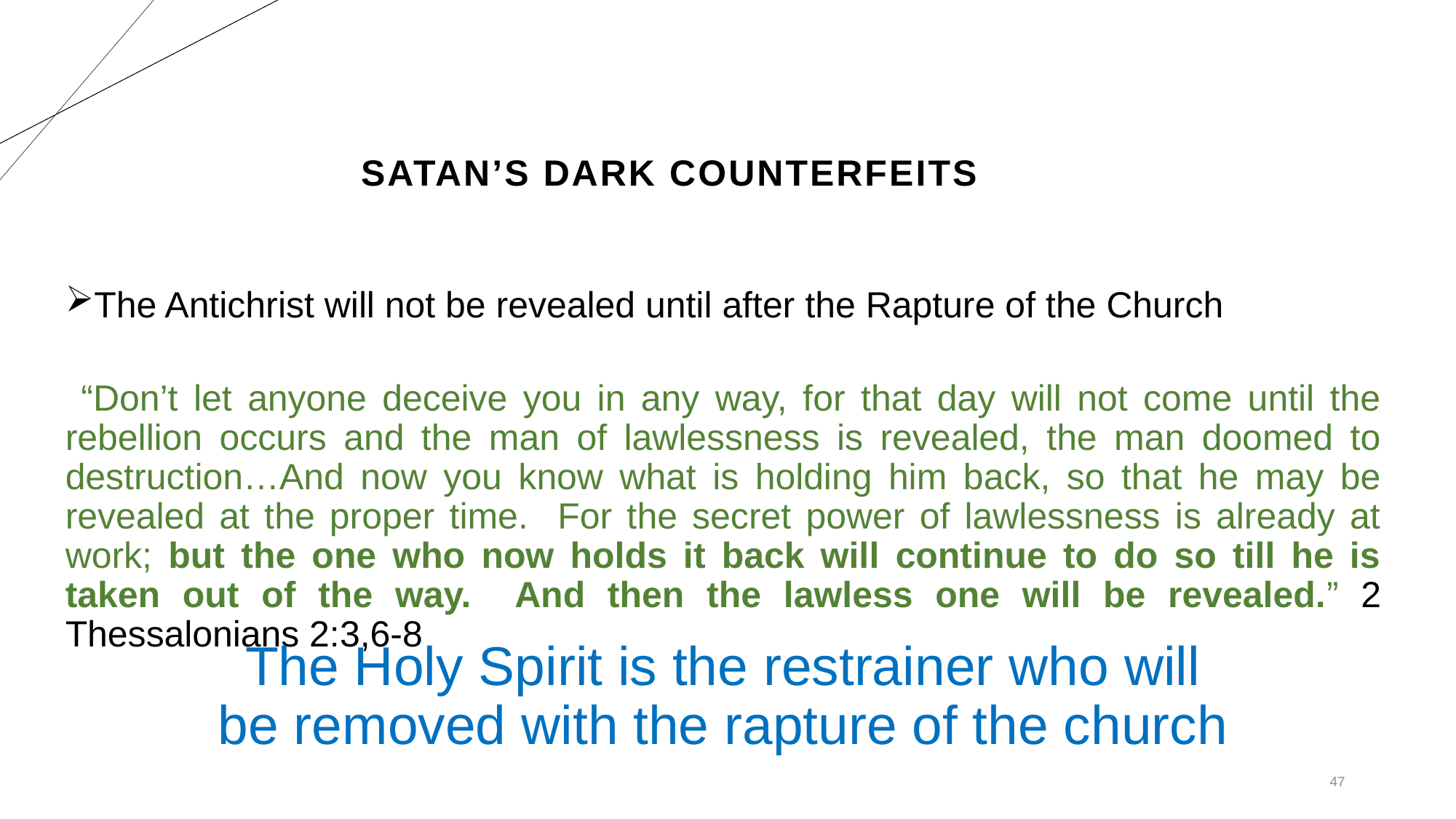

# Satan’s Dark Counterfeits
The Antichrist will not be revealed until after the Rapture of the Church

 “Don’t let anyone deceive you in any way, for that day will not come until the rebellion occurs and the man of lawlessness is revealed, the man doomed to destruction…And now you know what is holding him back, so that he may be revealed at the proper time.  For the secret power of lawlessness is already at work; but the one who now holds it back will continue to do so till he is taken out of the way.  And then the lawless one will be revealed.” 2 Thessalonians 2:3,6-8
The Holy Spirit is the restrainer who will be removed with the rapture of the church
47